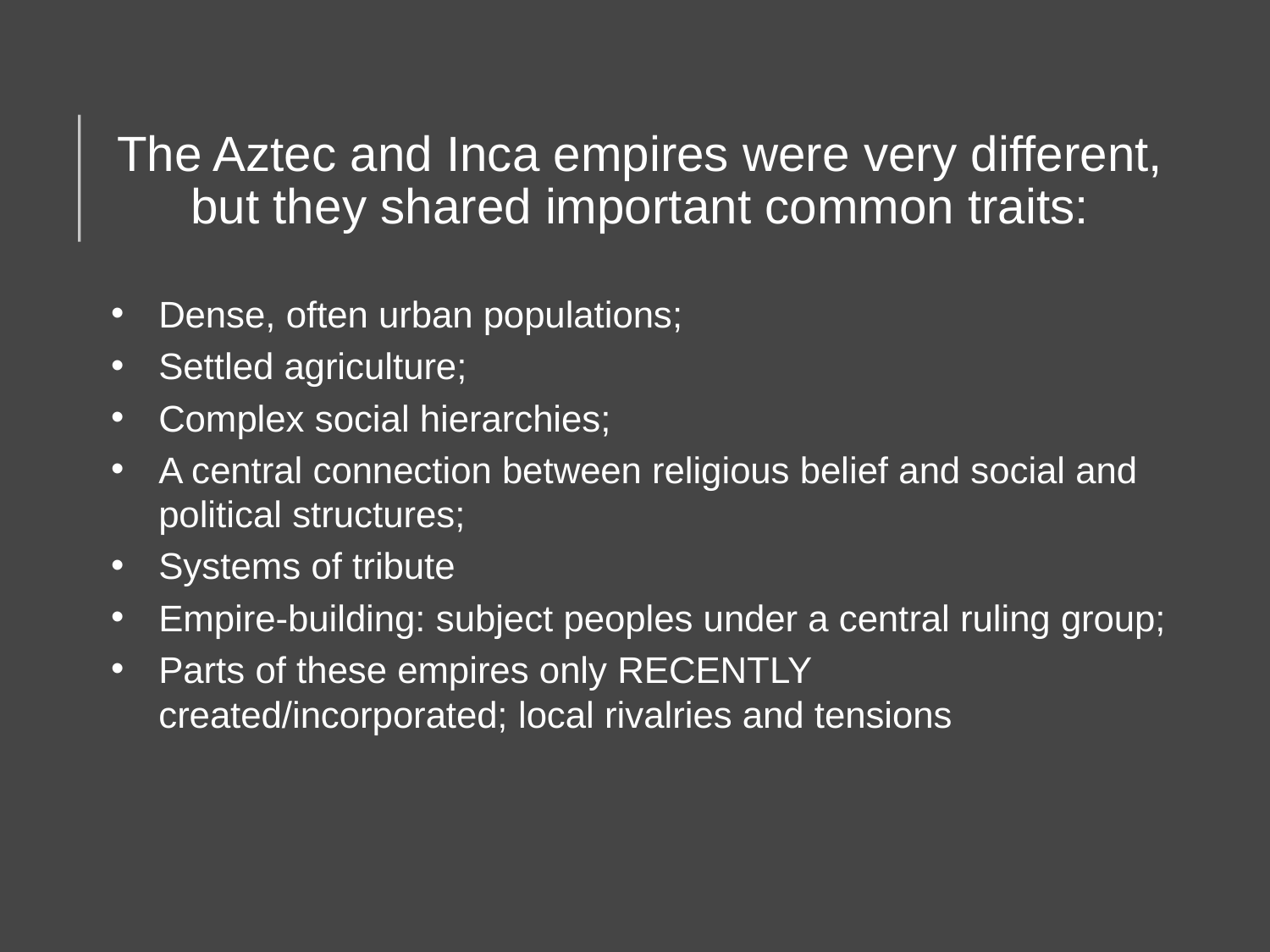

# The Aztec and Inca empires were very different, but they shared important common traits:
Dense, often urban populations;
Settled agriculture;
Complex social hierarchies;
A central connection between religious belief and social and political structures;
Systems of tribute
Empire-building: subject peoples under a central ruling group;
Parts of these empires only RECENTLY created/incorporated; local rivalries and tensions